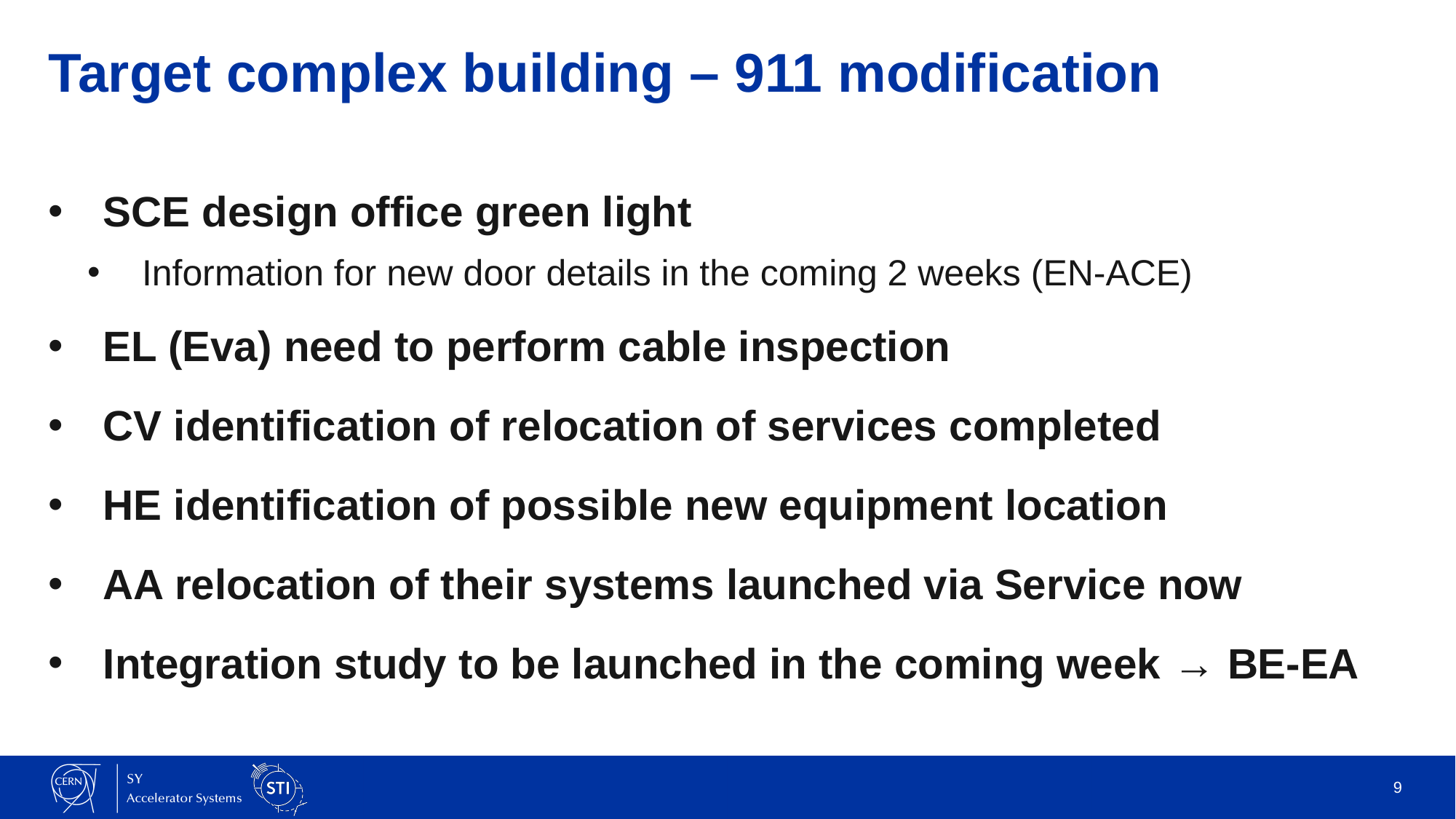

# Target complex building – 911 modification
SCE design office green light
Information for new door details in the coming 2 weeks (EN-ACE)
EL (Eva) need to perform cable inspection
CV identification of relocation of services completed
HE identification of possible new equipment location
AA relocation of their systems launched via Service now
Integration study to be launched in the coming week → BE-EA
9